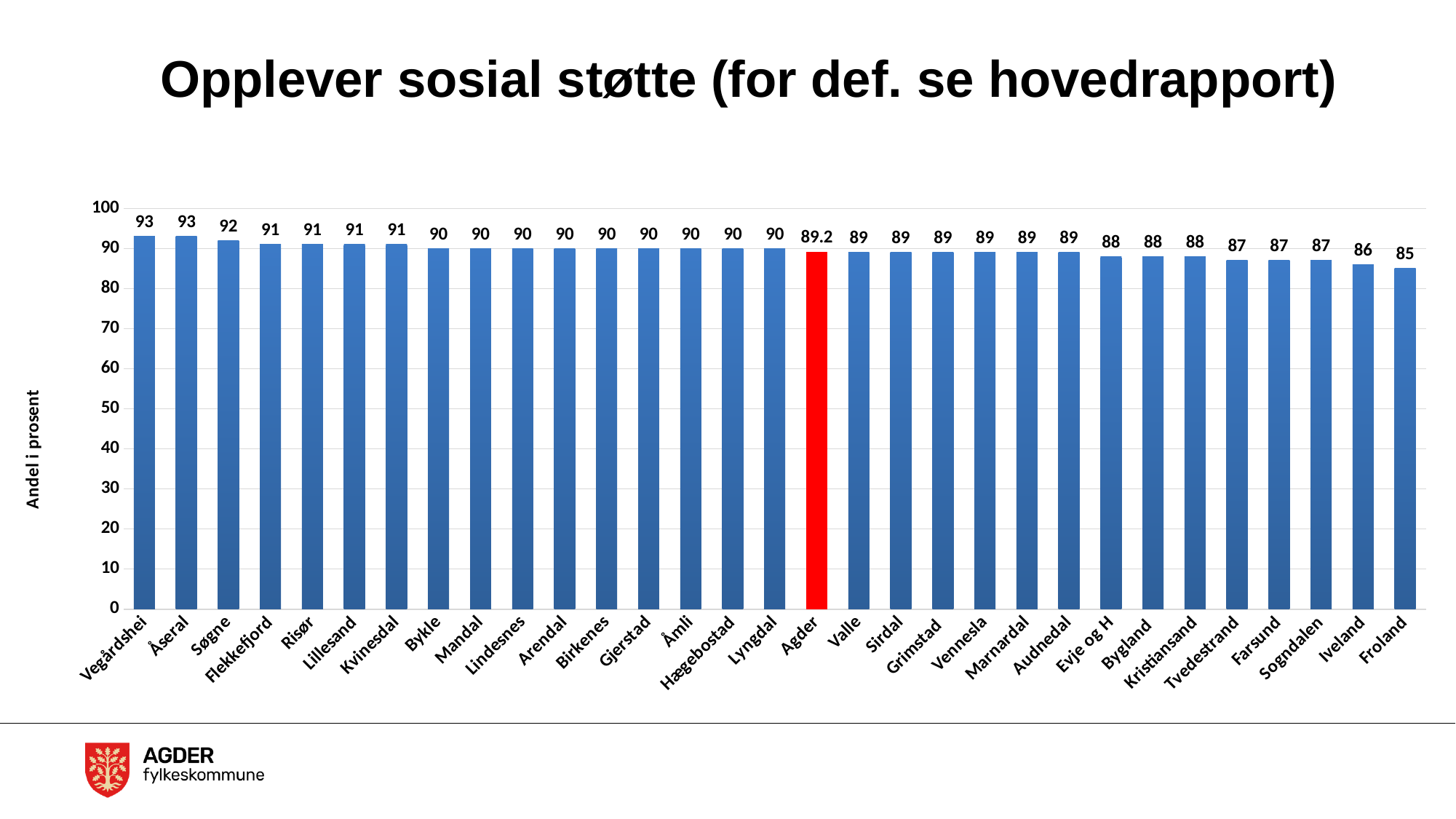

# Opplever sosial støtte (for def. se hovedrapport)

### Chart:

| Category | Totalt |
|---|---|
| Vegårdshei | 93.0 |
| Åseral | 93.0 |
| Søgne | 92.0 |
| Flekkefjord | 91.0 |
| Risør | 91.0 |
| Lillesand | 91.0 |
| Kvinesdal | 91.0 |
| Bykle | 90.0 |
| Mandal | 90.0 |
| Lindesnes | 90.0 |
| Arendal | 90.0 |
| Birkenes | 90.0 |
| Gjerstad | 90.0 |
| Åmli | 90.0 |
| Hægebostad | 90.0 |
| Lyngdal | 90.0 |
| Agder | 89.2 |
| Valle | 89.0 |
| Sirdal | 89.0 |
| Grimstad  | 89.0 |
| Vennesla | 89.0 |
| Marnardal | 89.0 |
| Audnedal | 89.0 |
| Evje og H | 88.0 |
| Bygland  | 88.0 |
| Kristiansand | 88.0 |
| Tvedestrand | 87.0 |
| Farsund | 87.0 |
| Sogndalen | 87.0 |
| Iveland | 86.0 |
| Froland | 85.0 |